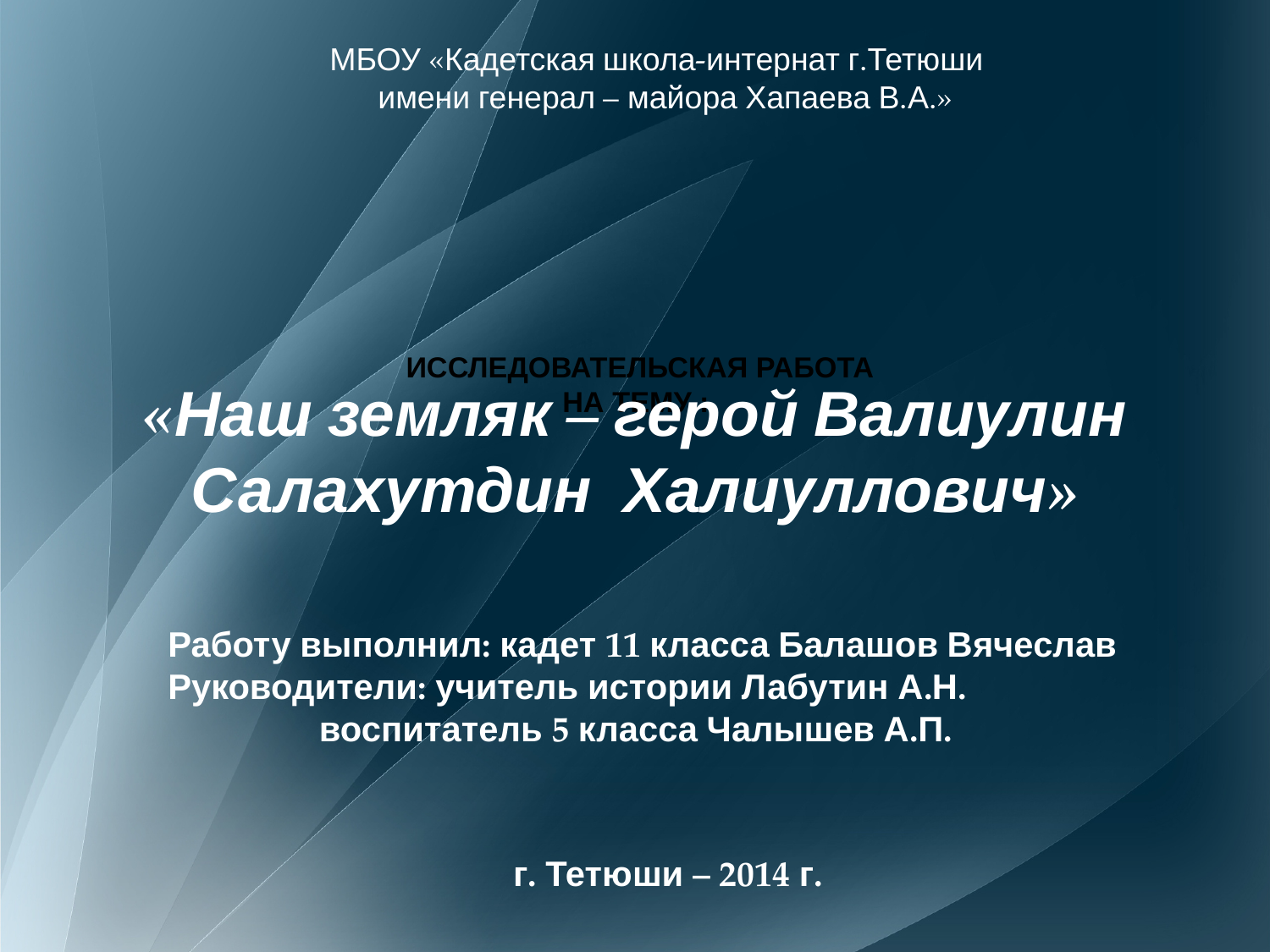

МБОУ «Кадетская школа-интернат г.Тетюши
      имени генерал – майора Хапаева В.А.»
# Исследовательская работа на тему :
«Наш земляк – герой Валиулин Салахутдин  Халиуллович»
Работу выполнил: кадет 11 класса Балашов Вячеслав
Руководители: учитель истории Лабутин А.Н.
                 воспитатель 5 класса Чалышев А.П.
г. Тетюши – 2014 г.